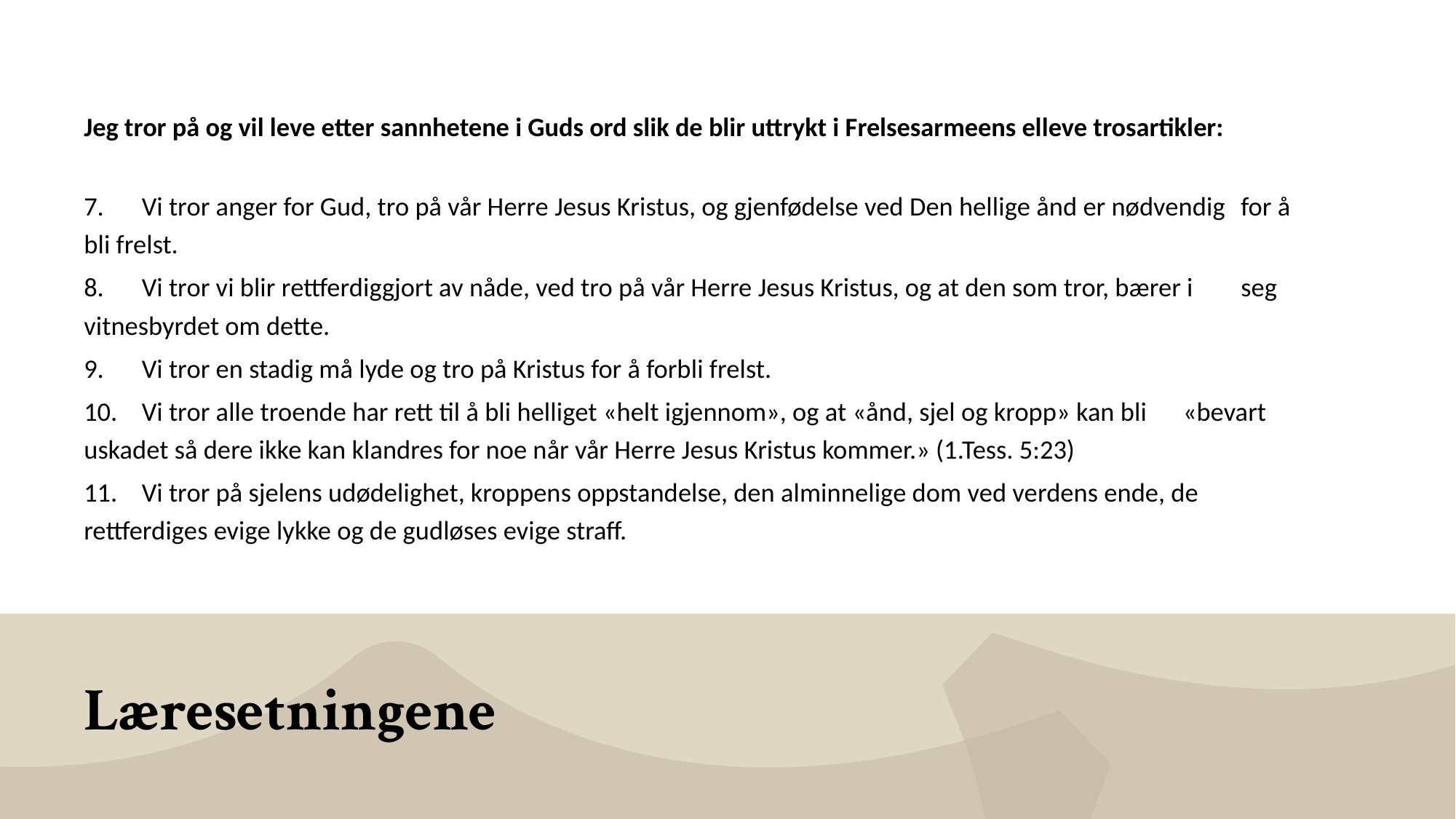

Jeg tror på og vil leve etter sannhetene i Guds ord slik de blir uttrykt i Frelsesarmeens elleve trosartikler:

7.	Vi tror anger for Gud, tro på vår Herre Jesus Kristus, og gjenfødelse ved Den hellige ånd er nødvendig 	for å bli frelst.
8. 	Vi tror vi blir rettferdiggjort av nåde, ved tro på vår Herre Jesus Kristus, og at den som tror, bærer i 	seg vitnesbyrdet om dette.
9.	Vi tror en stadig må lyde og tro på Kristus for å forbli frelst.
10.	Vi tror alle troende har rett til å bli helliget «helt igjennom», og at «ånd, sjel og kropp» kan bli 	«bevart uskadet så dere ikke kan klandres for noe når vår Herre Jesus Kristus kommer.» (1.Tess. 5:23)
11.	Vi tror på sjelens udødelighet, kroppens oppstandelse, den alminnelige dom ved verdens ende, de 	rettferdiges evige lykke og de gudløses evige straff.
# Læresetningene